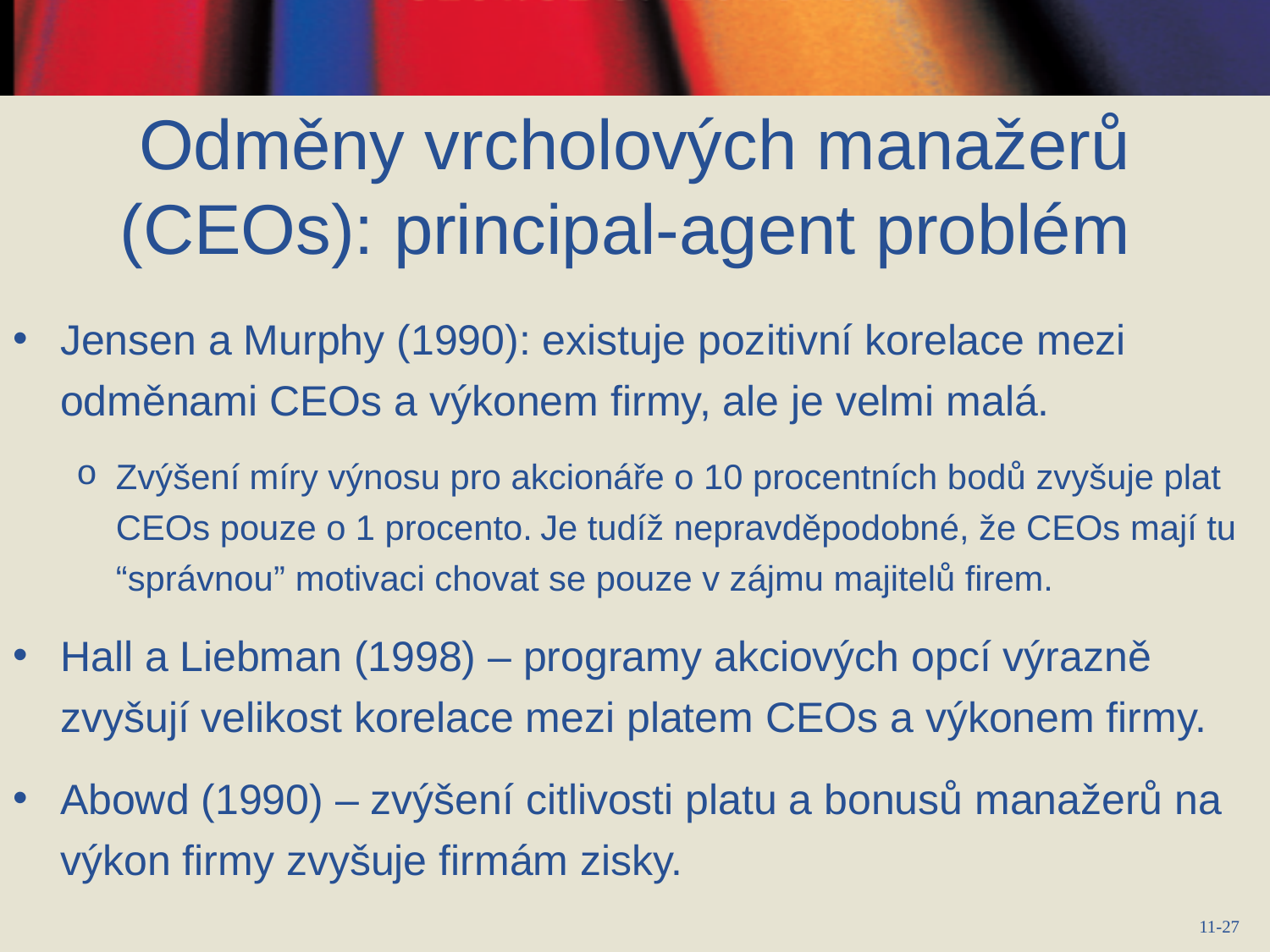

# Odměny vrcholových manažerů (CEOs): principal-agent problém
Jensen a Murphy (1990): existuje pozitivní korelace mezi odměnami CEOs a výkonem firmy, ale je velmi malá.
Zvýšení míry výnosu pro akcionáře o 10 procentních bodů zvyšuje plat CEOs pouze o 1 procento. Je tudíž nepravděpodobné, že CEOs mají tu “správnou” motivaci chovat se pouze v zájmu majitelů firem.
Hall a Liebman (1998) – programy akciových opcí výrazně zvyšují velikost korelace mezi platem CEOs a výkonem firmy.
Abowd (1990) – zvýšení citlivosti platu a bonusů manažerů na výkon firmy zvyšuje firmám zisky.